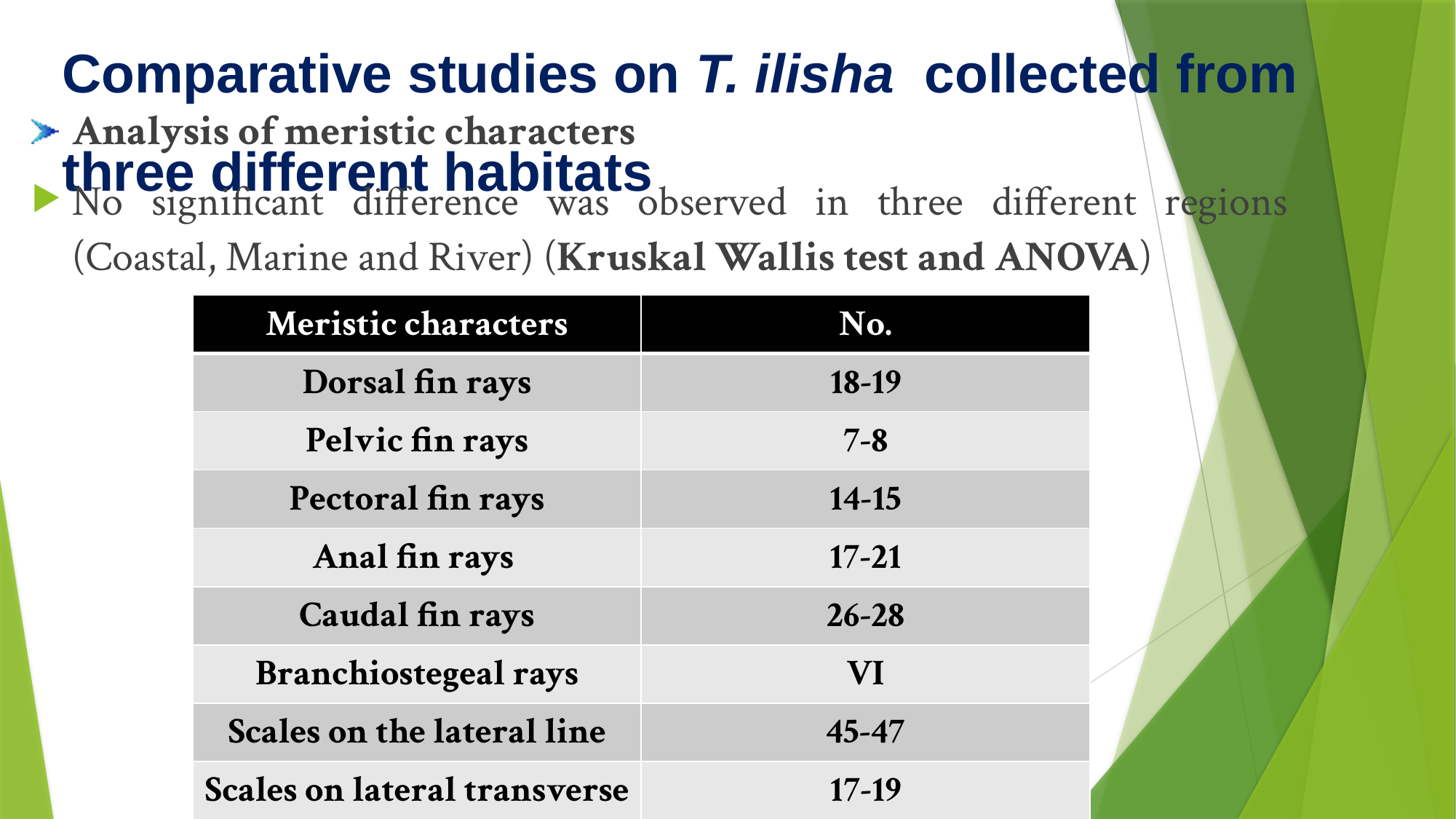

# Comparative studies on T. ilisha  collected from three different habitats
Analysis of meristic characters
No significant difference was observed in three different regions (Coastal, Marine and River) (Kruskal Wallis test and ANOVA)
| Meristic characters | No. |
| --- | --- |
| Dorsal fin rays | 18-19 |
| Pelvic fin rays | 7-8 |
| Pectoral fin rays | 14-15 |
| Anal fin rays | 17-21 |
| Caudal fin rays | 26-28 |
| Branchiostegeal rays | VI |
| Scales on the lateral line | 45-47 |
| Scales on lateral transverse | 17-19 |